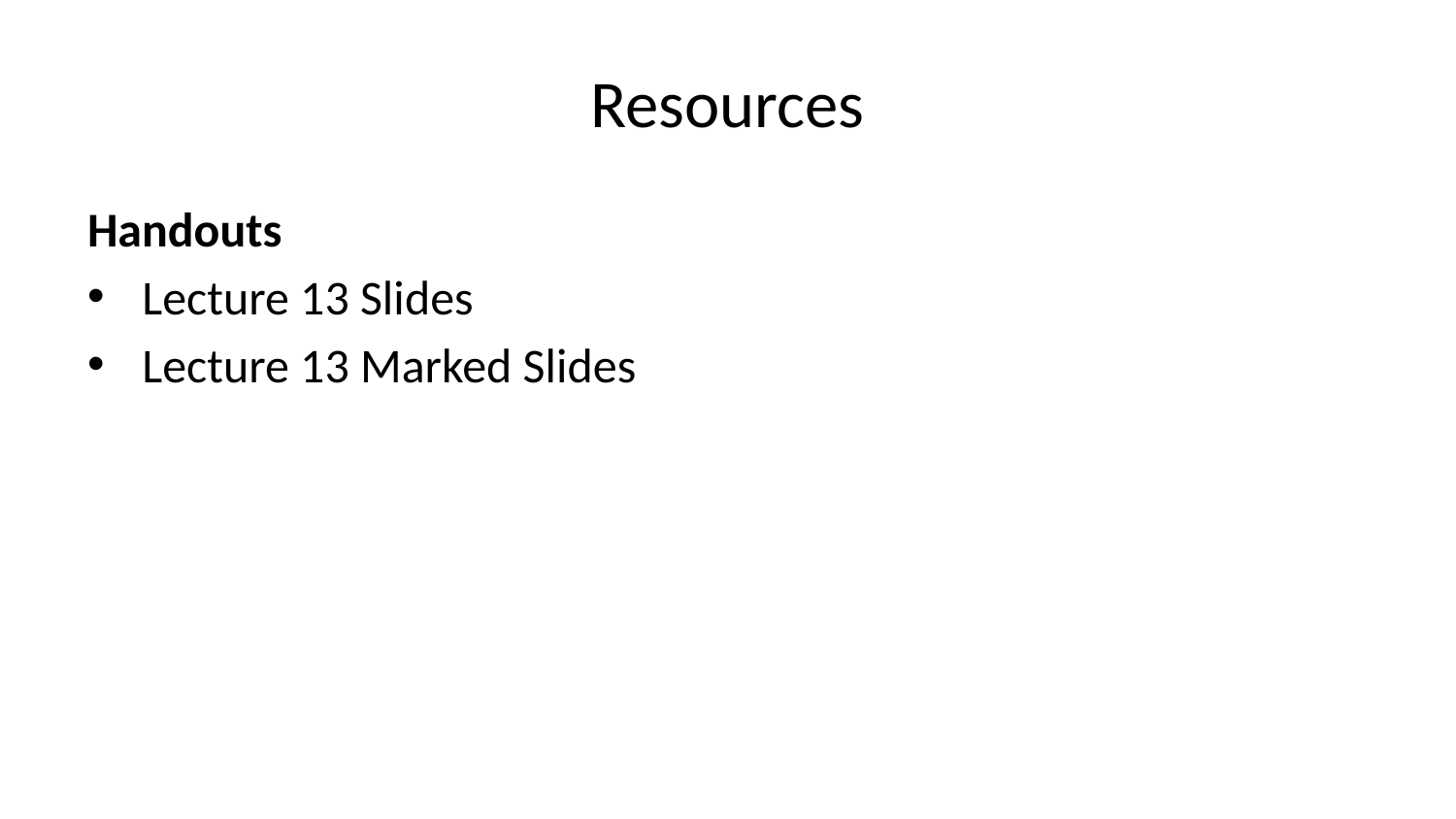

# Resources
Handouts
Lecture 13 Slides
Lecture 13 Marked Slides